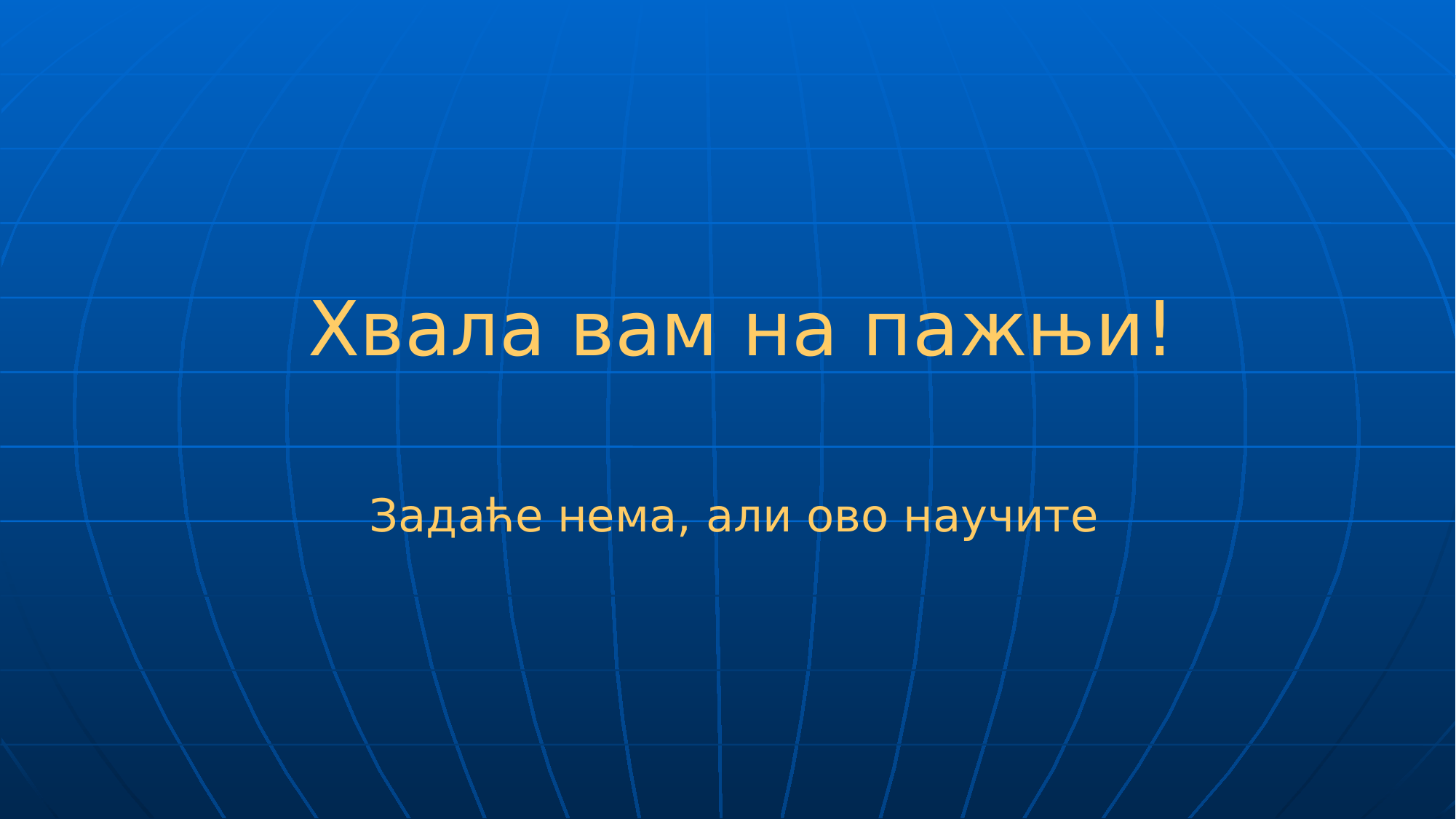

Хвала вам на пажњи!

Задаће нема, али ово научите